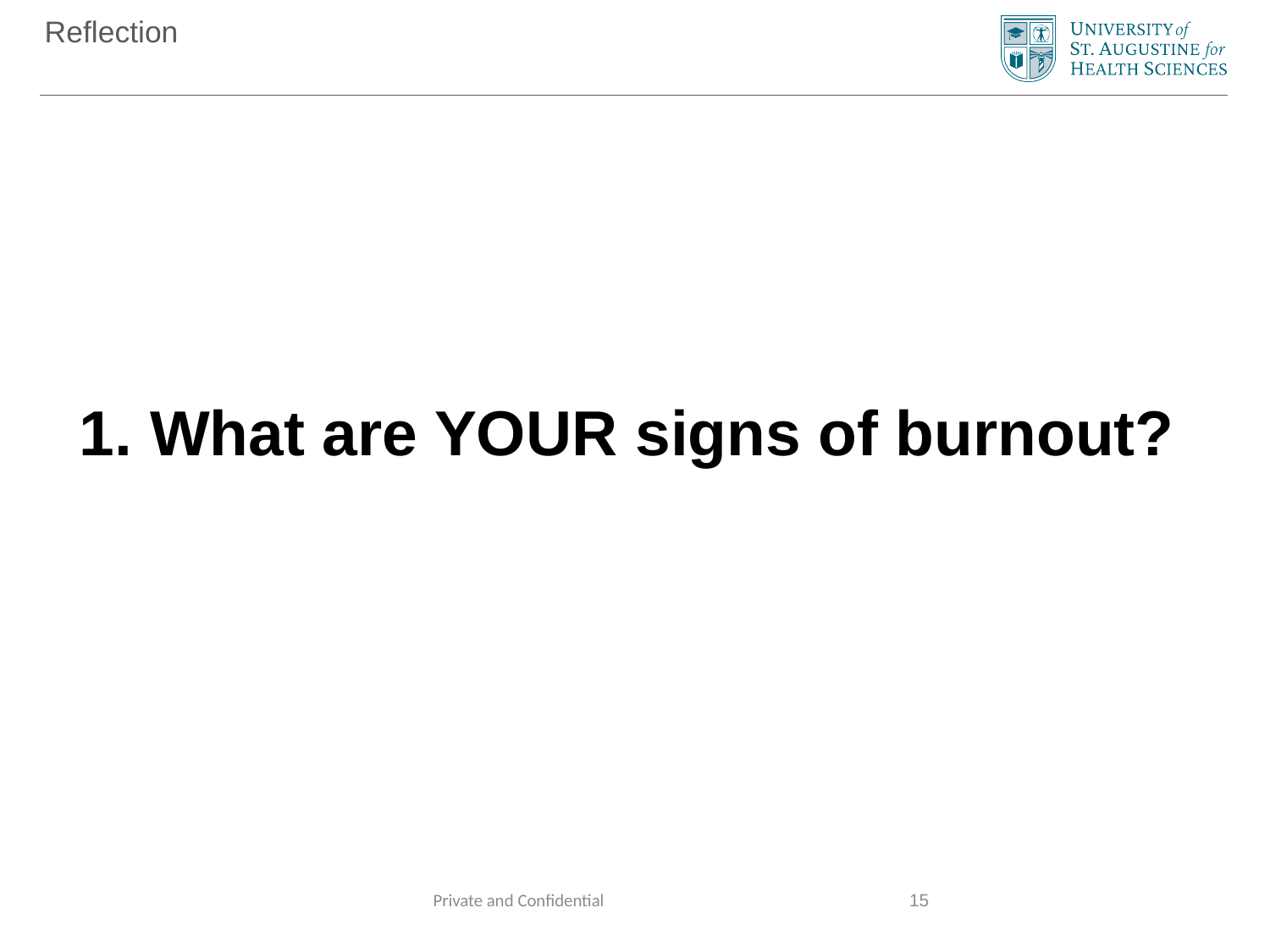

# Reflection
1. What are YOUR signs of burnout?
Private and Confidential
15